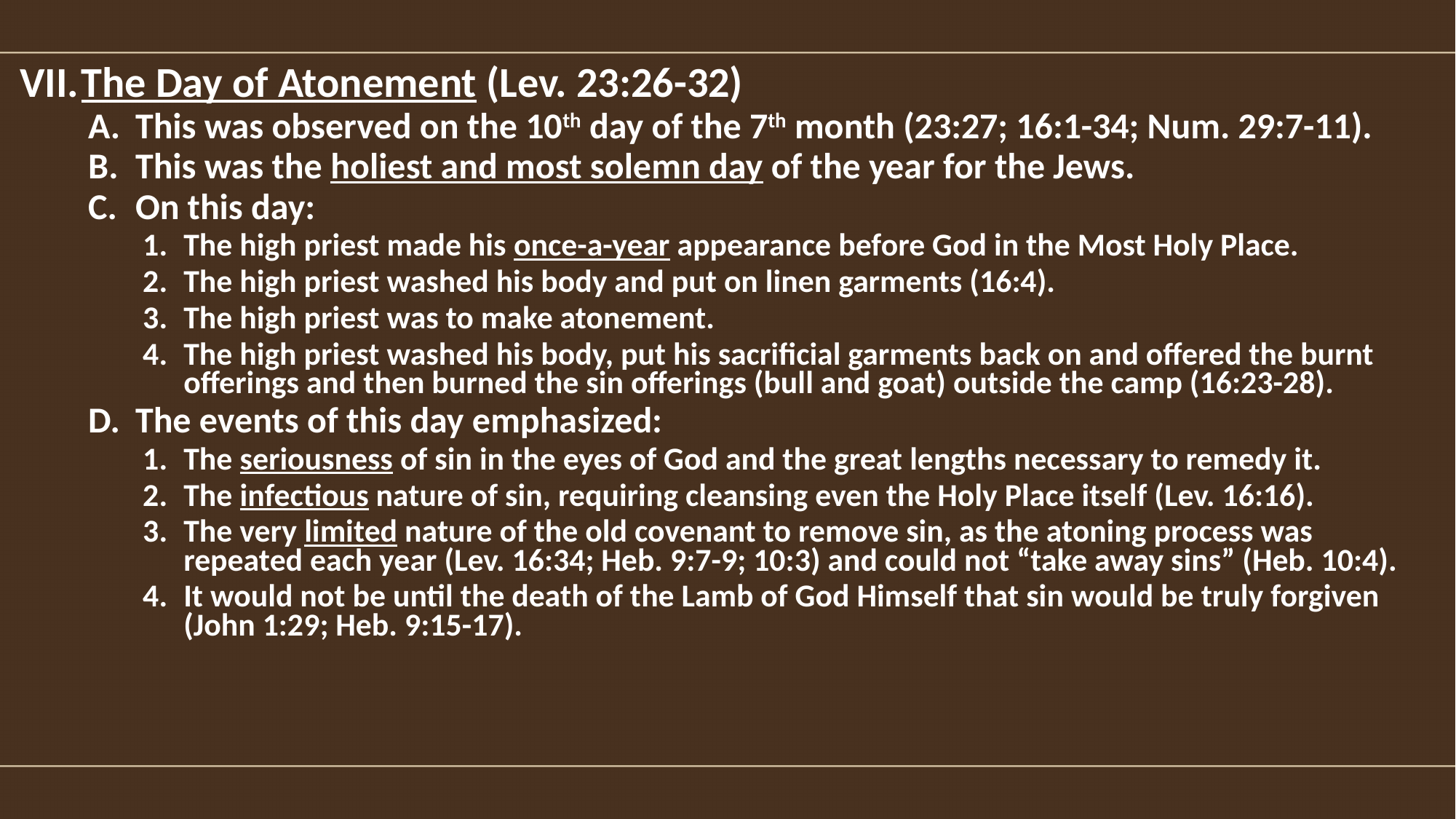

The Day of Atonement (Lev. 23:26-32)
This was observed on the 10th day of the 7th month (23:27; 16:1-34; Num. 29:7-11).
This was the holiest and most solemn day of the year for the Jews.
On this day:
The high priest made his once-a-year appearance before God in the Most Holy Place.
The high priest washed his body and put on linen garments (16:4).
The high priest was to make atonement.
The high priest washed his body, put his sacrificial garments back on and offered the burnt offerings and then burned the sin offerings (bull and goat) outside the camp (16:23-28).
The events of this day emphasized:
The seriousness of sin in the eyes of God and the great lengths necessary to remedy it.
The infectious nature of sin, requiring cleansing even the Holy Place itself (Lev. 16:16).
The very limited nature of the old covenant to remove sin, as the atoning process was repeated each year (Lev. 16:34; Heb. 9:7-9; 10:3) and could not “take away sins” (Heb. 10:4).
It would not be until the death of the Lamb of God Himself that sin would be truly forgiven (John 1:29; Heb. 9:15-17).